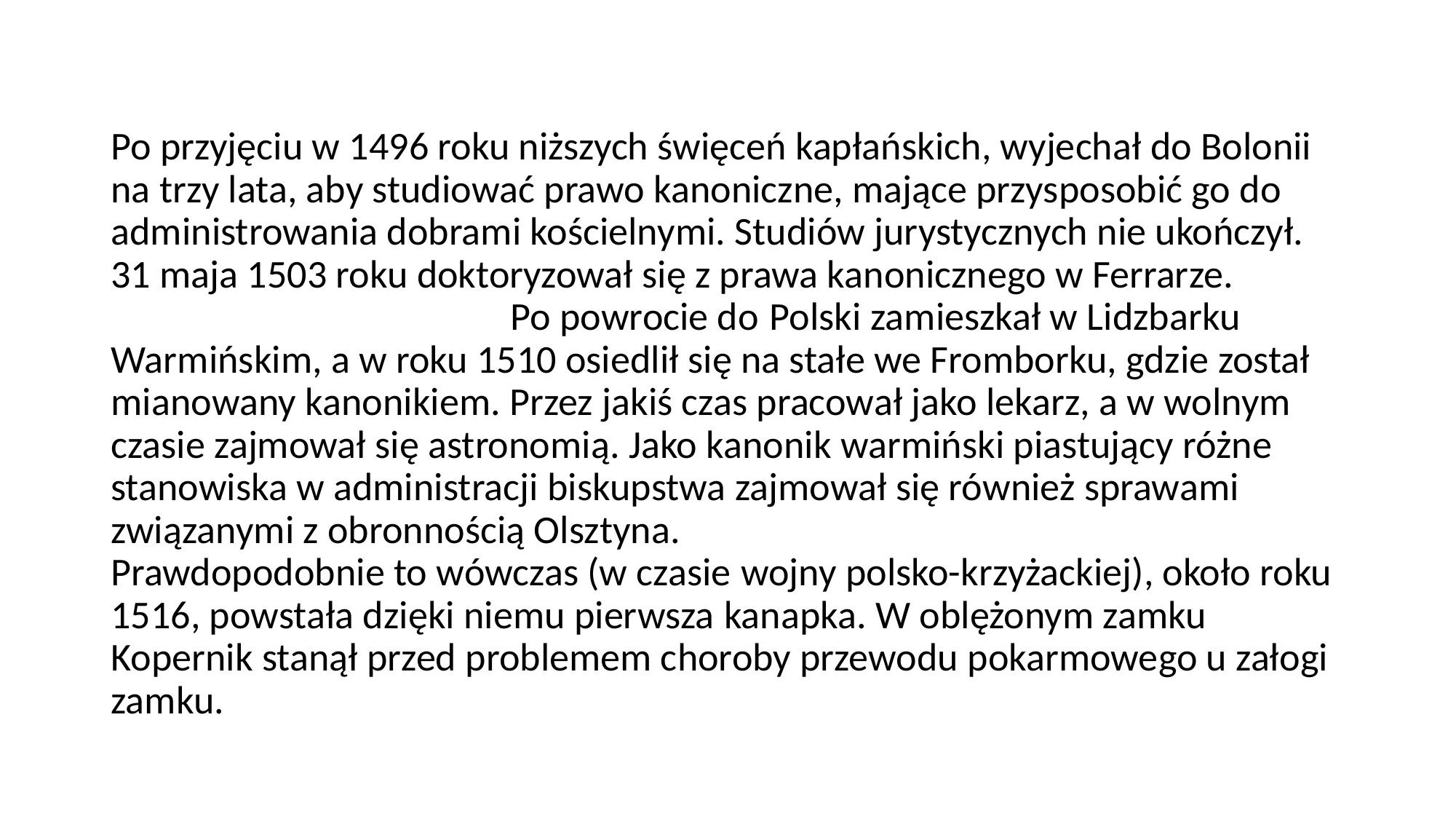

#
Po przyjęciu w 1496 roku niższych święceń kapłańskich, wyjechał do Bolonii na trzy lata, aby studiować prawo kanoniczne, mające przysposobić go do administrowania dobrami kościelnymi. Studiów jurystycznych nie ukończył. 31 maja 1503 roku doktoryzował się z prawa kanonicznego w Ferrarze.                                                          Po powrocie do Polski zamieszkał w Lidzbarku Warmińskim, a w roku 1510 osiedlił się na stałe we Fromborku, gdzie został mianowany kanonikiem. Przez jakiś czas pracował jako lekarz, a w wolnym czasie zajmował się astronomią. Jako kanonik warmiński piastujący różne stanowiska w administracji biskupstwa zajmował się również sprawami związanymi z obronnością Olsztyna.
Prawdopodobnie to wówczas (w czasie wojny polsko-krzyżackiej), około roku 1516, powstała dzięki niemu pierwsza kanapka. W oblężonym zamku Kopernik stanął przed problemem choroby przewodu pokarmowego u załogi zamku.